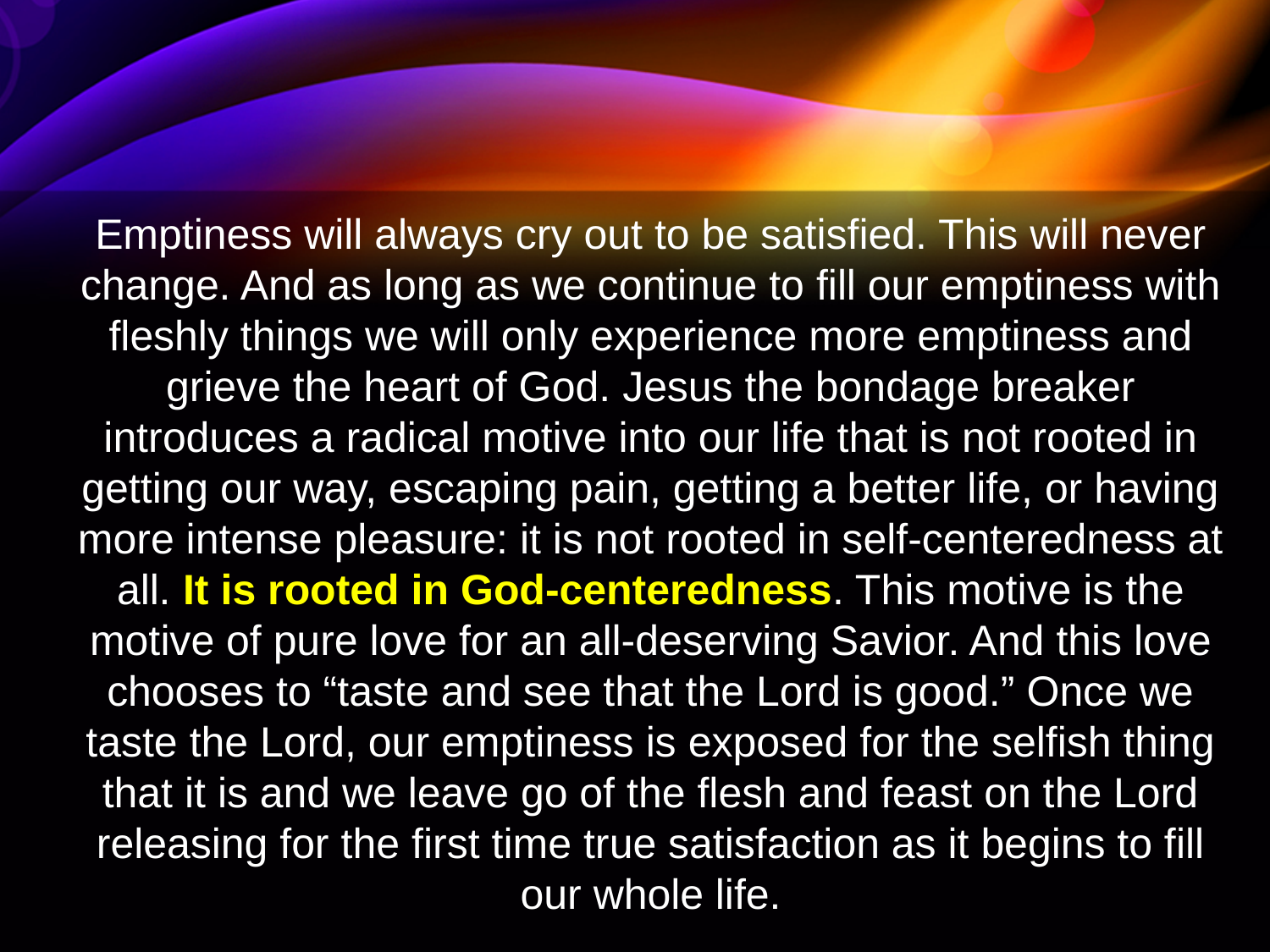

Emptiness will always cry out to be satisfied. This will never change. And as long as we continue to fill our emptiness with fleshly things we will only experience more emptiness and grieve the heart of God. Jesus the bondage breaker introduces a radical motive into our life that is not rooted in getting our way, escaping pain, getting a better life, or having more intense pleasure: it is not rooted in self-centeredness at all. It is rooted in God-centeredness. This motive is the motive of pure love for an all-deserving Savior. And this love chooses to “taste and see that the Lord is good.” Once we taste the Lord, our emptiness is exposed for the selfish thing that it is and we leave go of the flesh and feast on the Lord releasing for the first time true satisfaction as it begins to fill our whole life.